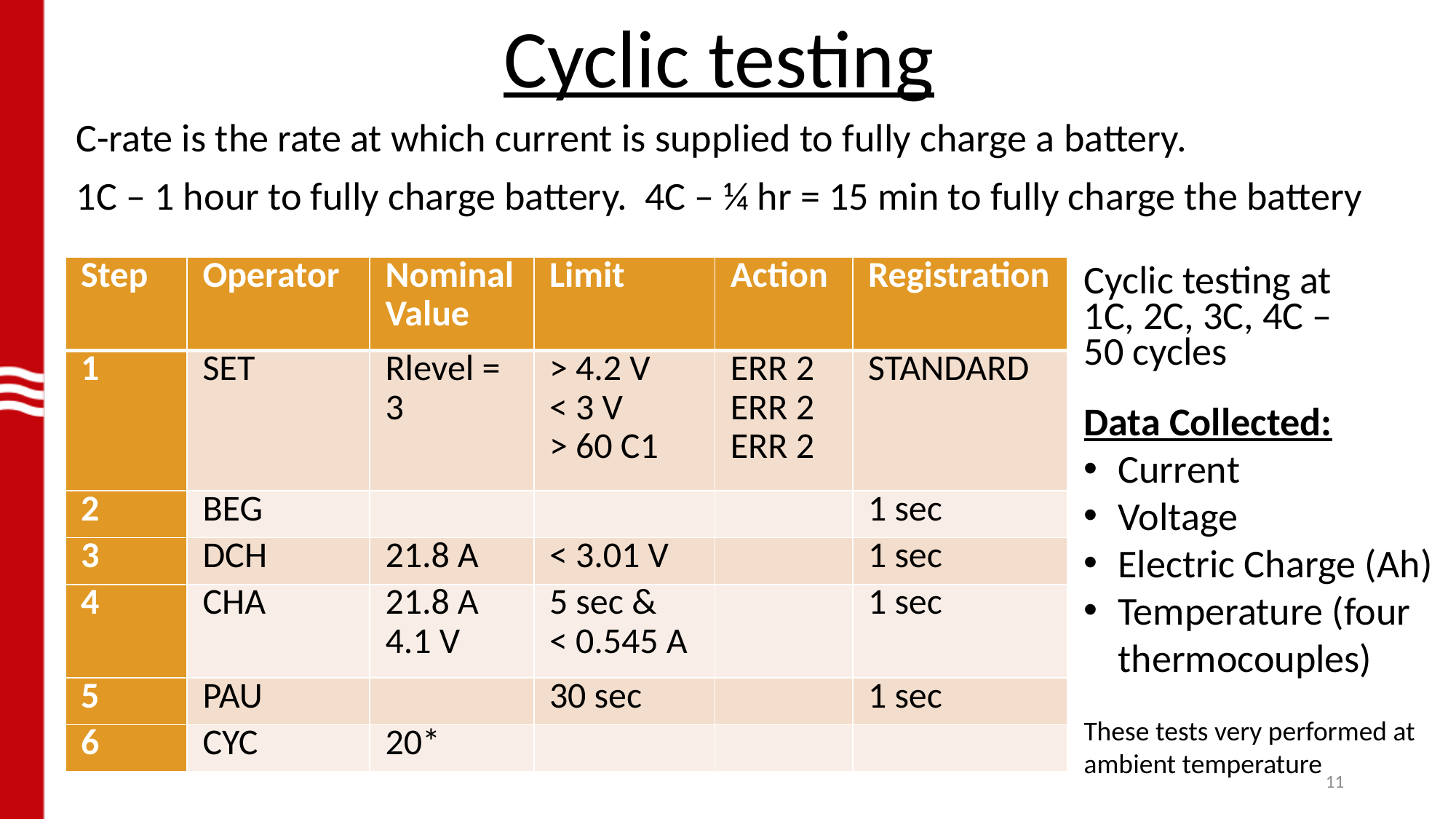

Cyclic testing
C-rate is the rate at which current is supplied to fully charge a battery.
1C – 1 hour to fully charge battery.  4C – ¼ hr = 15 min to fully charge the battery
| Step | Operator | Nominal Value | Limit | Action | Registration |
| --- | --- | --- | --- | --- | --- |
| 1 | SET | Rlevel = 3 | > 4.2 V < 3 V > 60 C1 | ERR 2 ERR 2 ERR 2 | STANDARD |
| 2 | BEG |  |  |  | 1 sec |
| 3 | DCH | 21.8 A | < 3.01 V |  | 1 sec |
| 4 | CHA | 21.8 A 4.1 V | 5 sec & < 0.545 A |  | 1 sec |
| 5 | PAU |  | 30 sec |  | 1 sec |
| 6 | CYC | 20\* |  |  |  |
Cyclic testing at 1C, 2C, 3C, 4C – 50 cycles

Data Collected:
Current
Voltage
Electric Charge (Ah)
Temperature (four thermocouples)

These tests very performed at ambient temperature
11